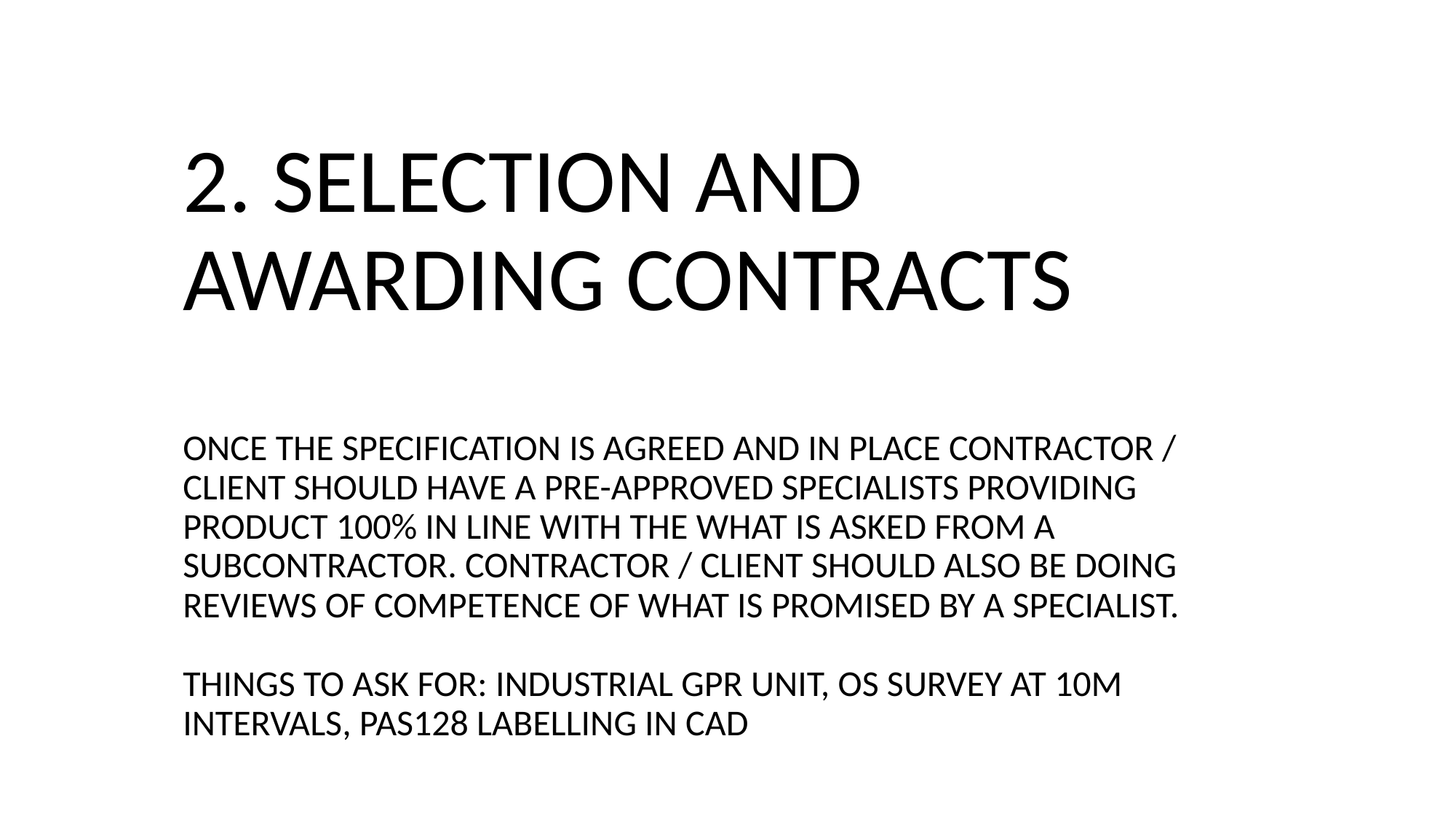

# 2. SELECTION AND AWARDING CONTRACTS ONCE THE SPECIFICATION IS AGREED AND IN PLACE CONTRACTOR / CLIENT SHOULD HAVE A PRE-APPROVED SPECIALISTS PROVIDING PRODUCT 100% IN LINE WITH THE WHAT IS ASKED FROM A SUBCONTRACTOR. CONTRACTOR / CLIENT SHOULD ALSO BE DOING REVIEWS OF COMPETENCE OF WHAT IS PROMISED BY A SPECIALIST. THINGS TO ASK FOR: INDUSTRIAL GPR UNIT, OS SURVEY AT 10M INTERVALS, PAS128 LABELLING IN CAD